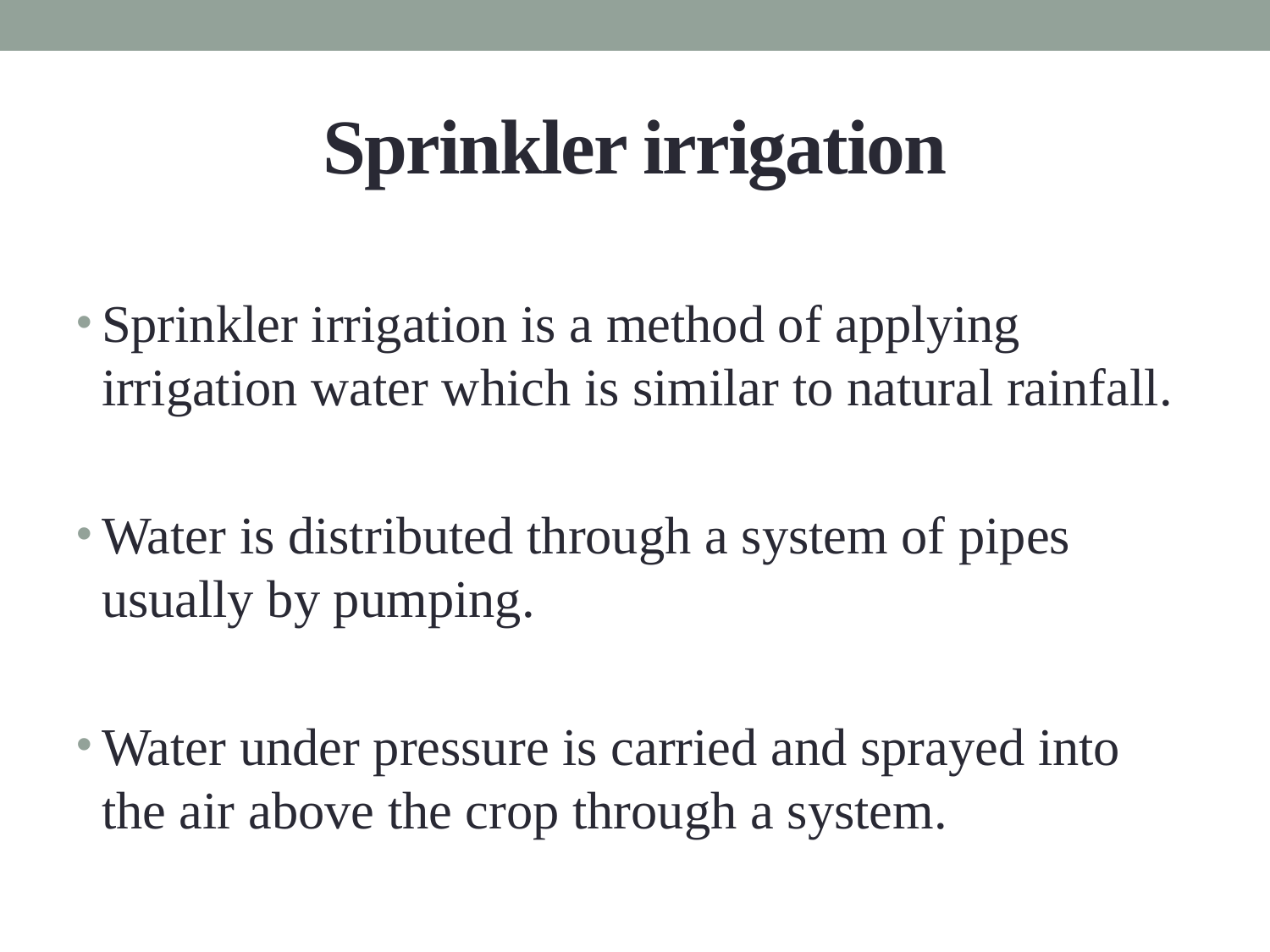

# Sprinkler irrigation

Sprinkler irrigation is a method of applying irrigation water which is similar to natural rainfall.

Water is distributed through a system of pipes usually by pumping.

Water under pressure is carried and sprayed into the air above the crop through a system.